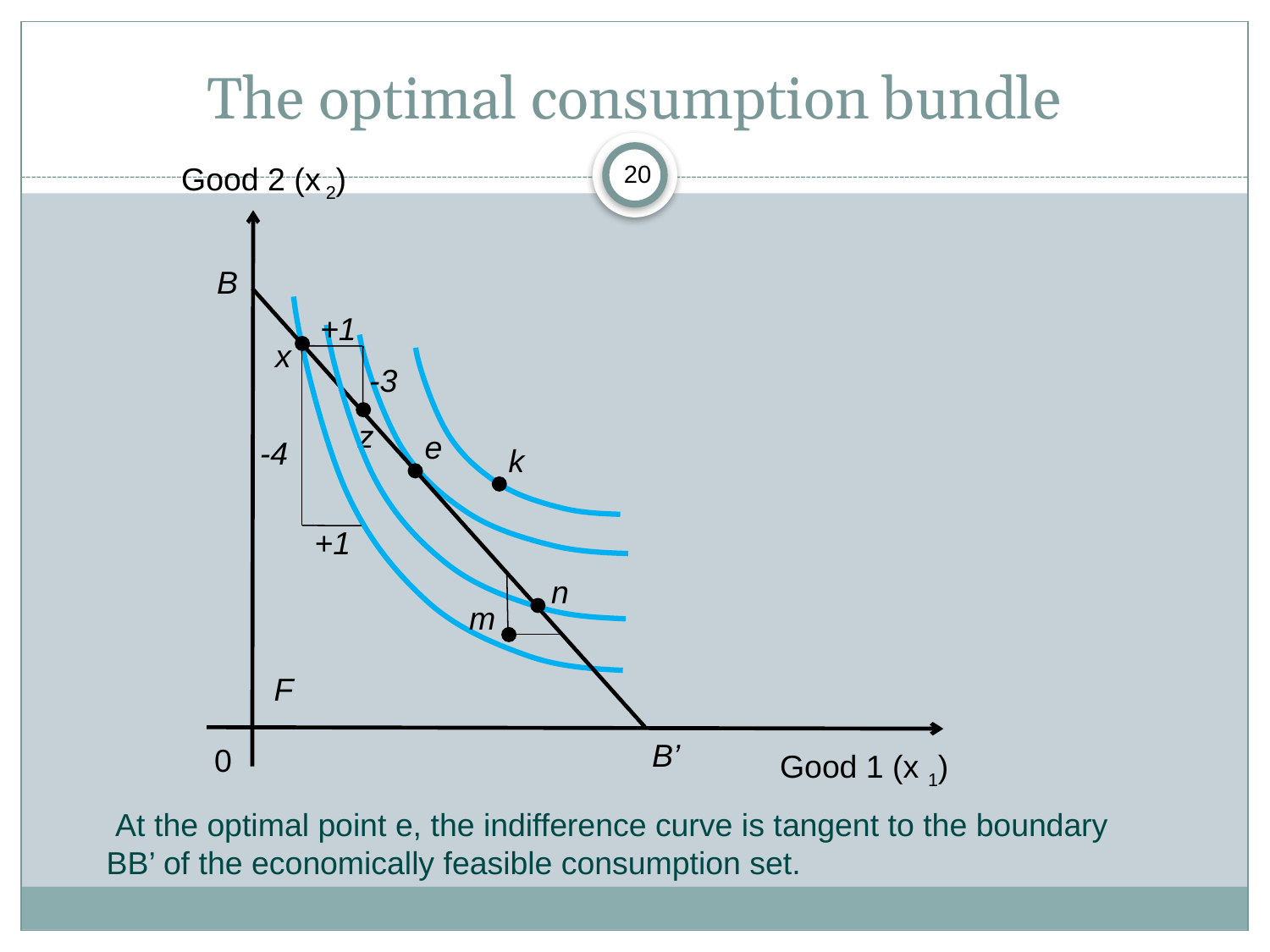

# The optimal consumption bundle
20
Good 2 (x 2)

B
B’

+1

x

-4
-3

z
e

k

+1
n

m

F
0
Good 1 (x 1)
 At the optimal point e, the indifference curve is tangent to the boundary BB’ of the economically feasible consumption set.